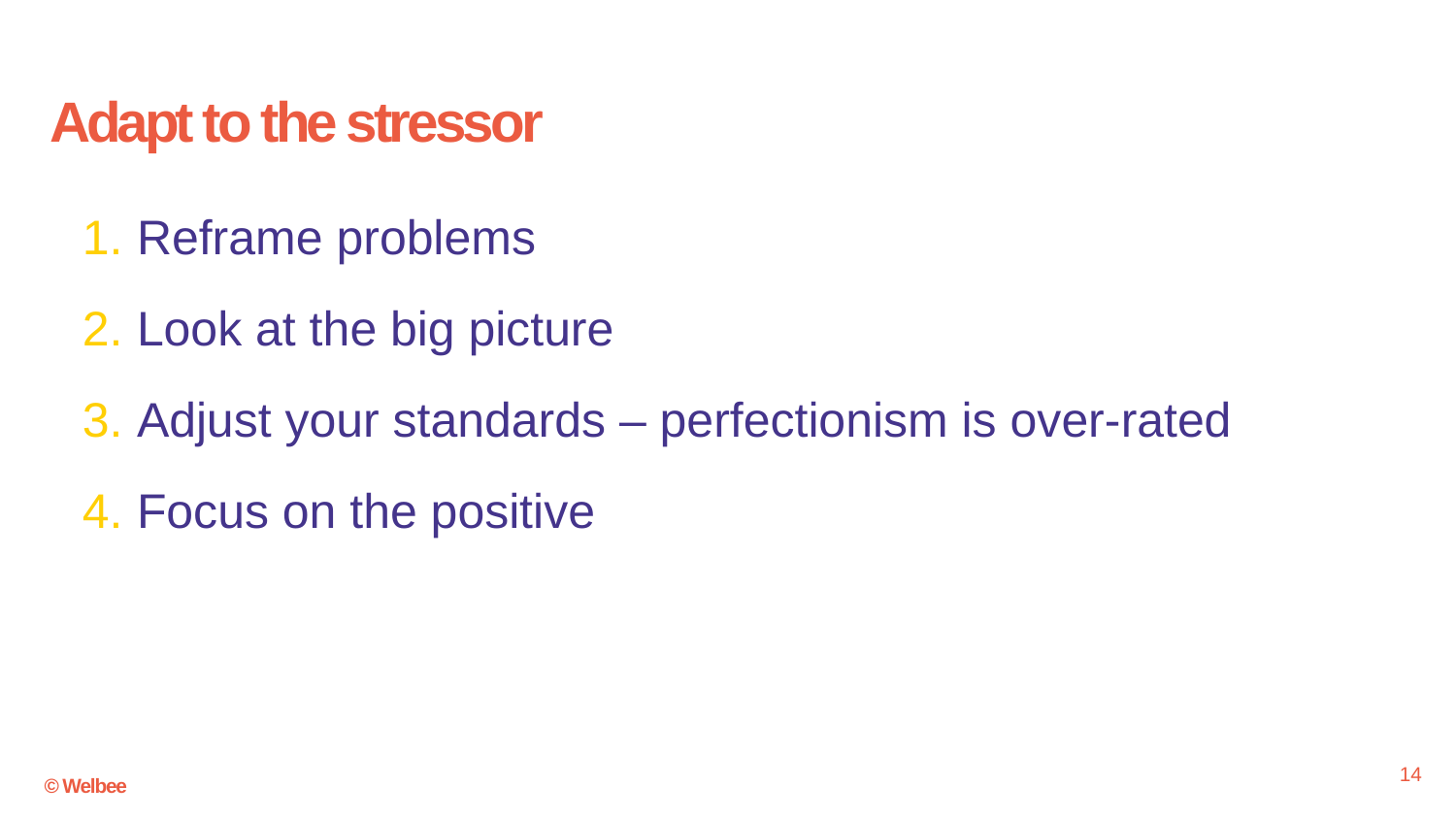

# Adapt to the stressor
Reframe problems
Look at the big picture
Adjust your standards – perfectionism is over-rated
Focus on the positive
14